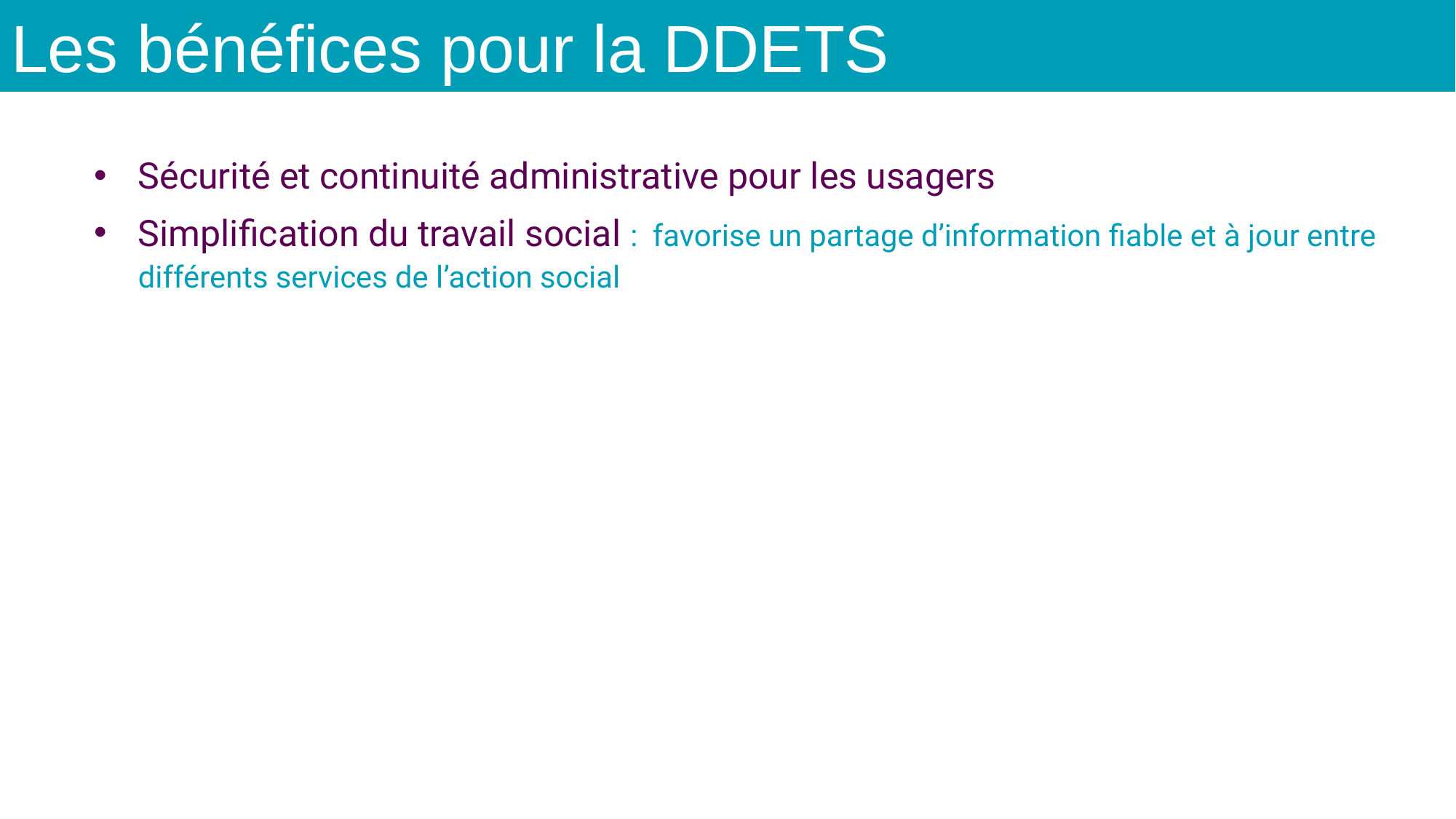

# Les bénéfices pour la DDETS
Sécurité et continuité administrative pour les usagers
Simplification du travail social :  favorise un partage d’information fiable et à jour entre différents services de l’action social